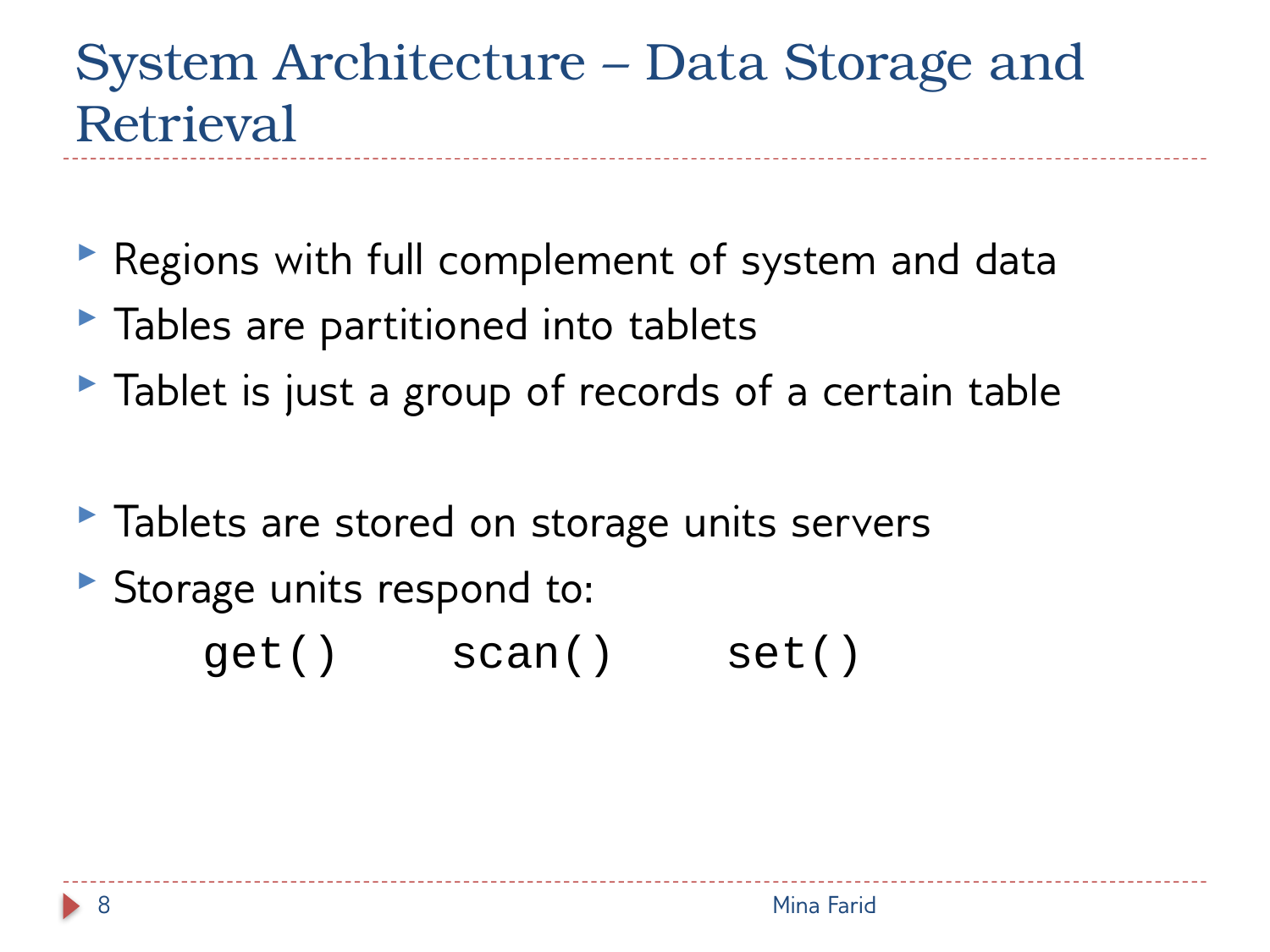

# System Architecture – Data Storage and Retrieval
Regions with full complement of system and data
Tables are partitioned into tablets
Tablet is just a group of records of a certain table

Tablets are stored on storage units servers
Storage units respond to:
	get()    scan()    set()
8
Mina Farid